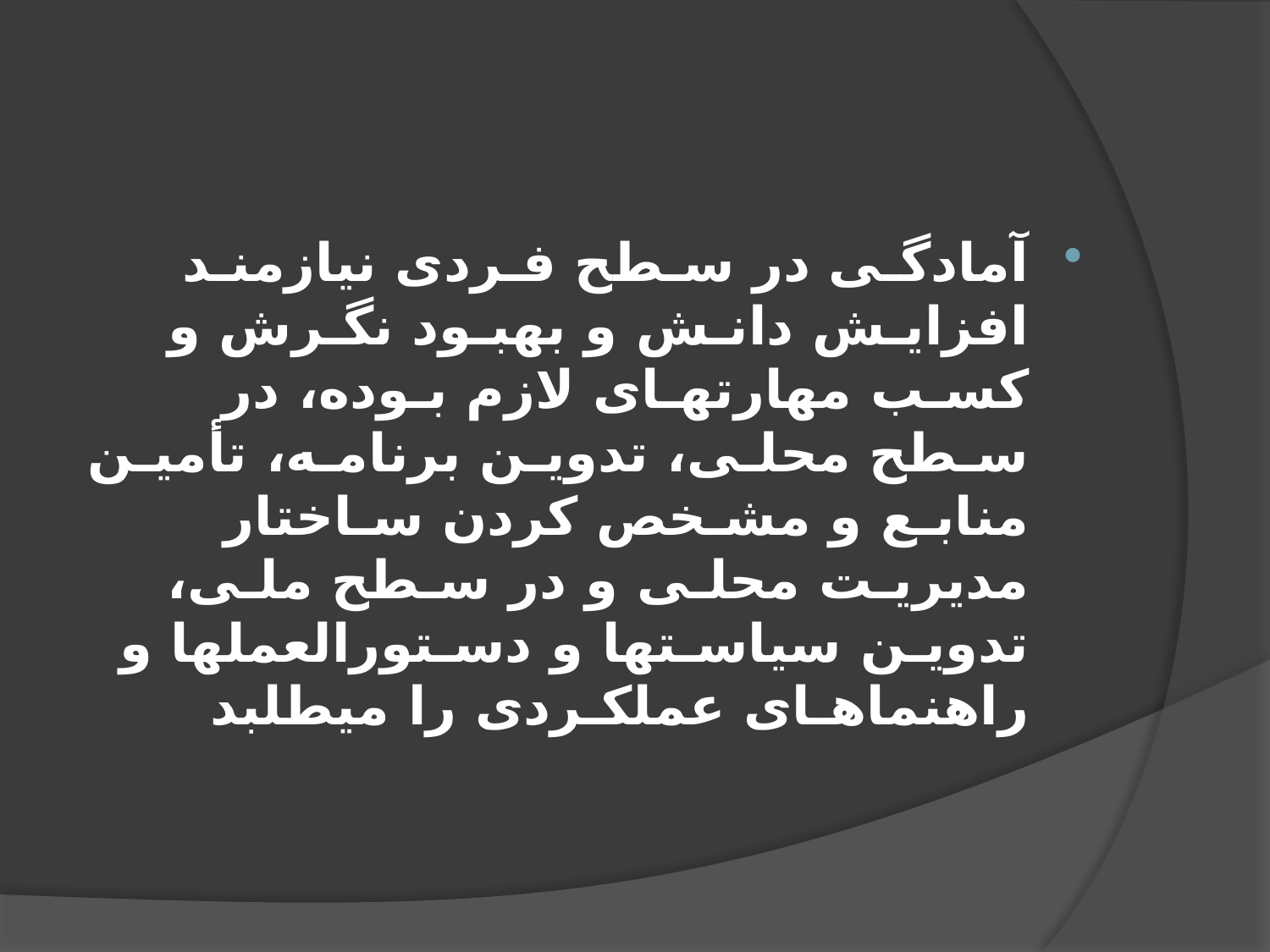

آمادگـی در سـطح فـردی نیازمنـد افزايـش دانـش و بهبـود نگـرش و کسـب مهارتهـای لازم بـوده، در سـطح محلـی، تدويـن برنامـه، تأمیـن منابـع و مشـخص کردن سـاختار مديريـت محلـی و در سـطح ملـی، تدويـن سیاسـتها و دسـتورالعملها و راهنماهـای عملکـردی را میطلبد